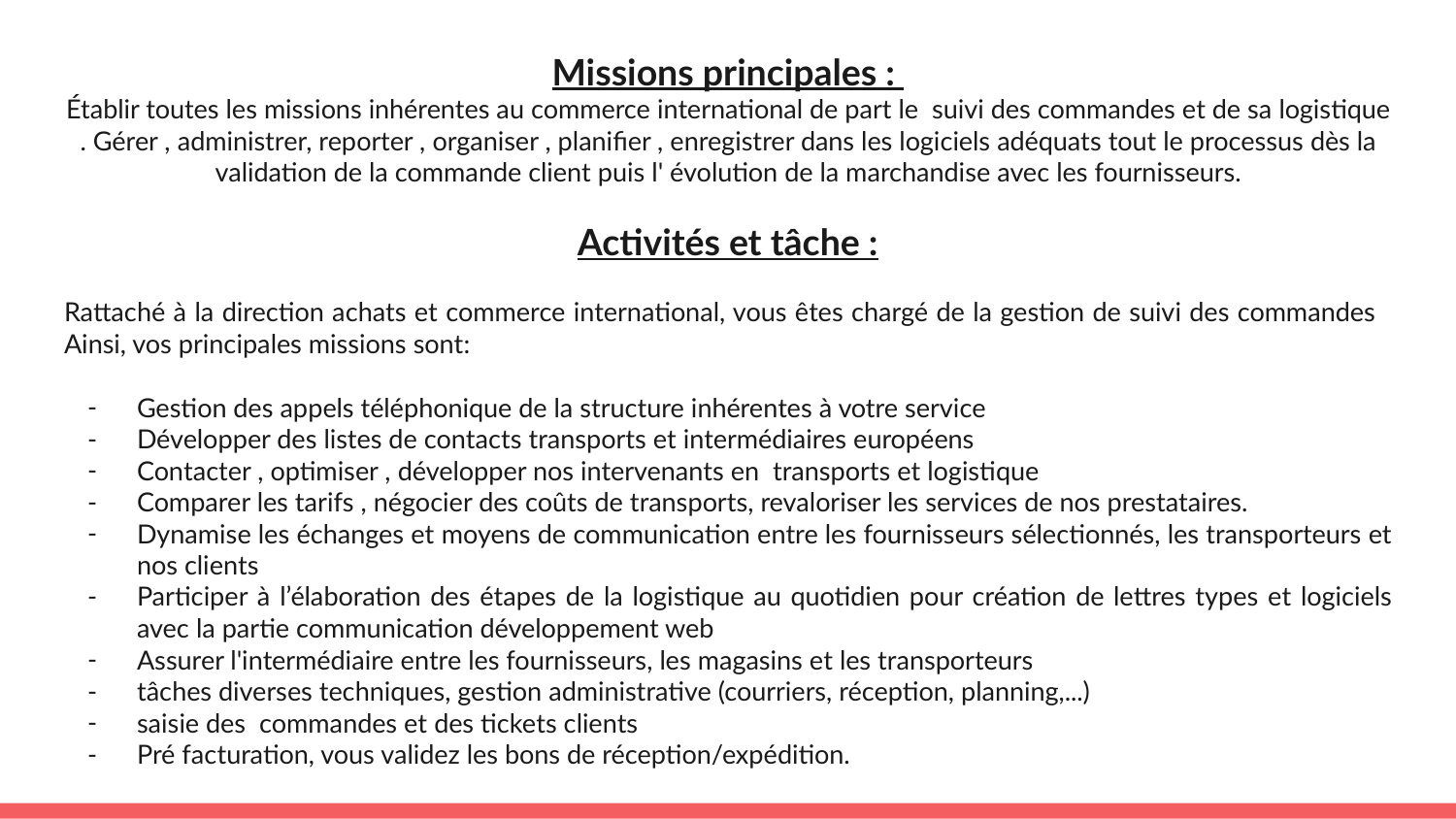

Missions principales :
Établir toutes les missions inhérentes au commerce international de part le  suivi des commandes et de sa logistique . Gérer , administrer, reporter , organiser , planifier , enregistrer dans les logiciels adéquats tout le processus dès la validation de la commande client puis l' évolution de la marchandise avec les fournisseurs.
Activités et tâche :
Rattaché à la direction achats et commerce international, vous êtes chargé de la gestion de suivi des commandes   Ainsi, vos principales missions sont:
Gestion des appels téléphonique de la structure inhérentes à votre service
Développer des listes de contacts transports et intermédiaires européens
Contacter , optimiser , développer nos intervenants en  transports et logistique
Comparer les tarifs , négocier des coûts de transports, revaloriser les services de nos prestataires.
Dynamise les échanges et moyens de communication entre les fournisseurs sélectionnés, les transporteurs et nos clients
Participer à l’élaboration des étapes de la logistique au quotidien pour création de lettres types et logiciels avec la partie communication développement web
Assurer l'intermédiaire entre les fournisseurs, les magasins et les transporteurs
tâches diverses techniques, gestion administrative (courriers, réception, planning,...)
saisie des  commandes et des tickets clients
Pré facturation, vous validez les bons de réception/expédition.